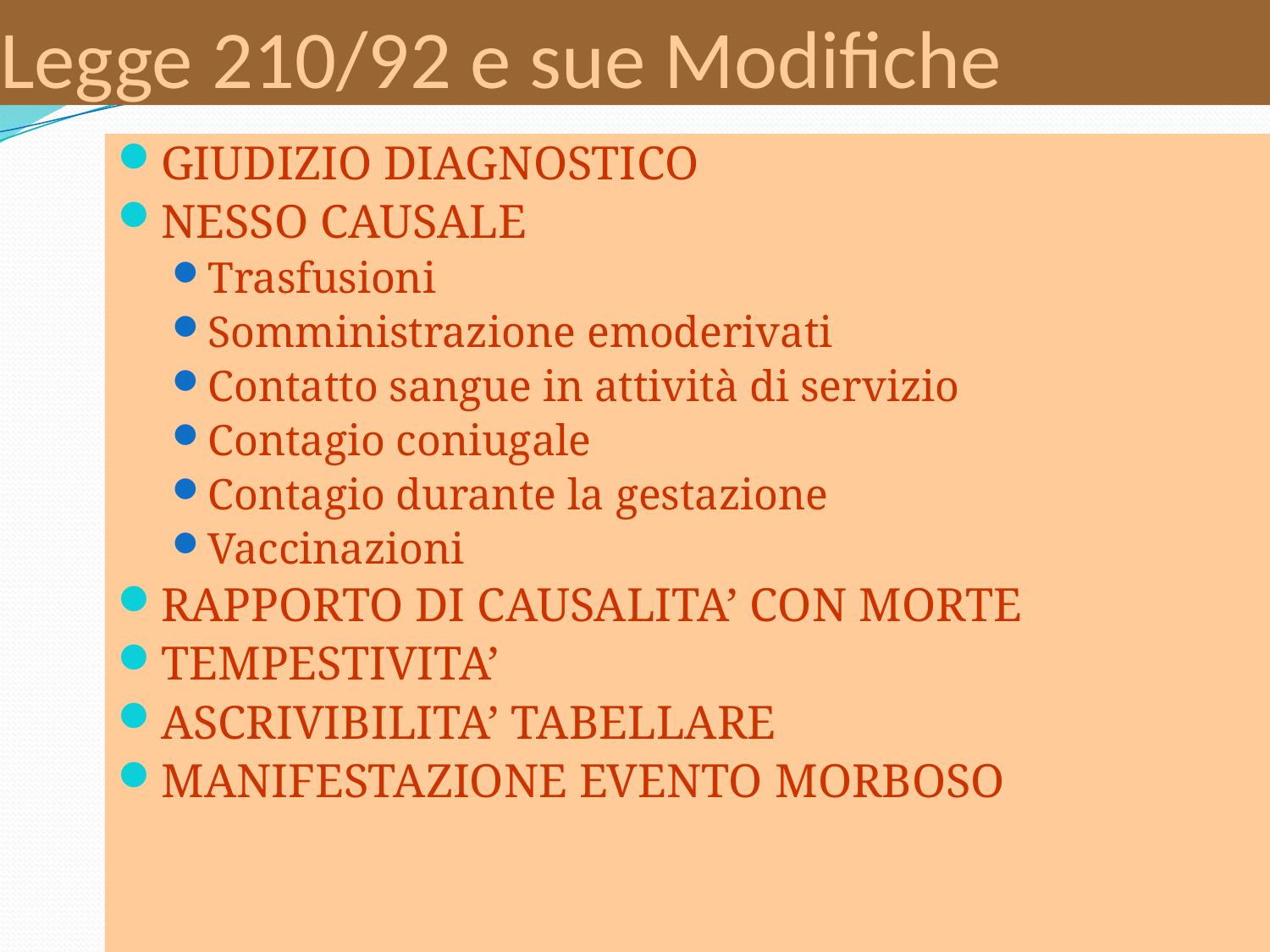

# Legge 210/92 e sue Modifiche
GIUDIZIO DIAGNOSTICO
NESSO CAUSALE
Trasfusioni
Somministrazione emoderivati
Contatto sangue in attività di servizio
Contagio coniugale
Contagio durante la gestazione
Vaccinazioni
RAPPORTO DI CAUSALITA’ CON MORTE
TEMPESTIVITA’
ASCRIVIBILITA’ TABELLARE
MANIFESTAZIONE EVENTO MORBOSO